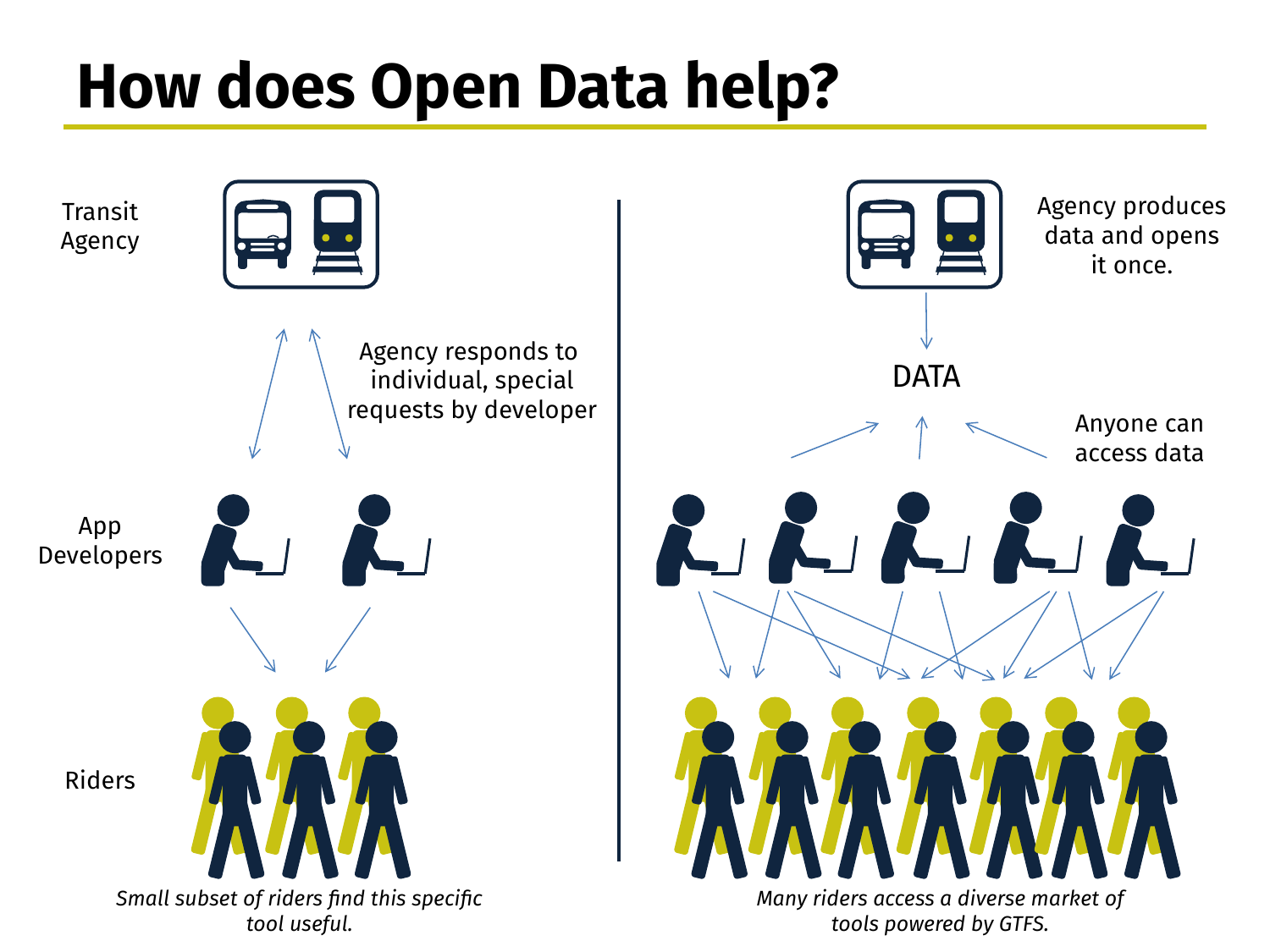

# How does Open Data help?

Agency produces data and opens it once.
DATA
Anyone can access data

Many riders access a diverse market of tools powered by GTFS.
Transit Agency
Agency responds to
individual, special requests by developer

App Developers

Riders
Small subset of riders find this specific tool useful.
9